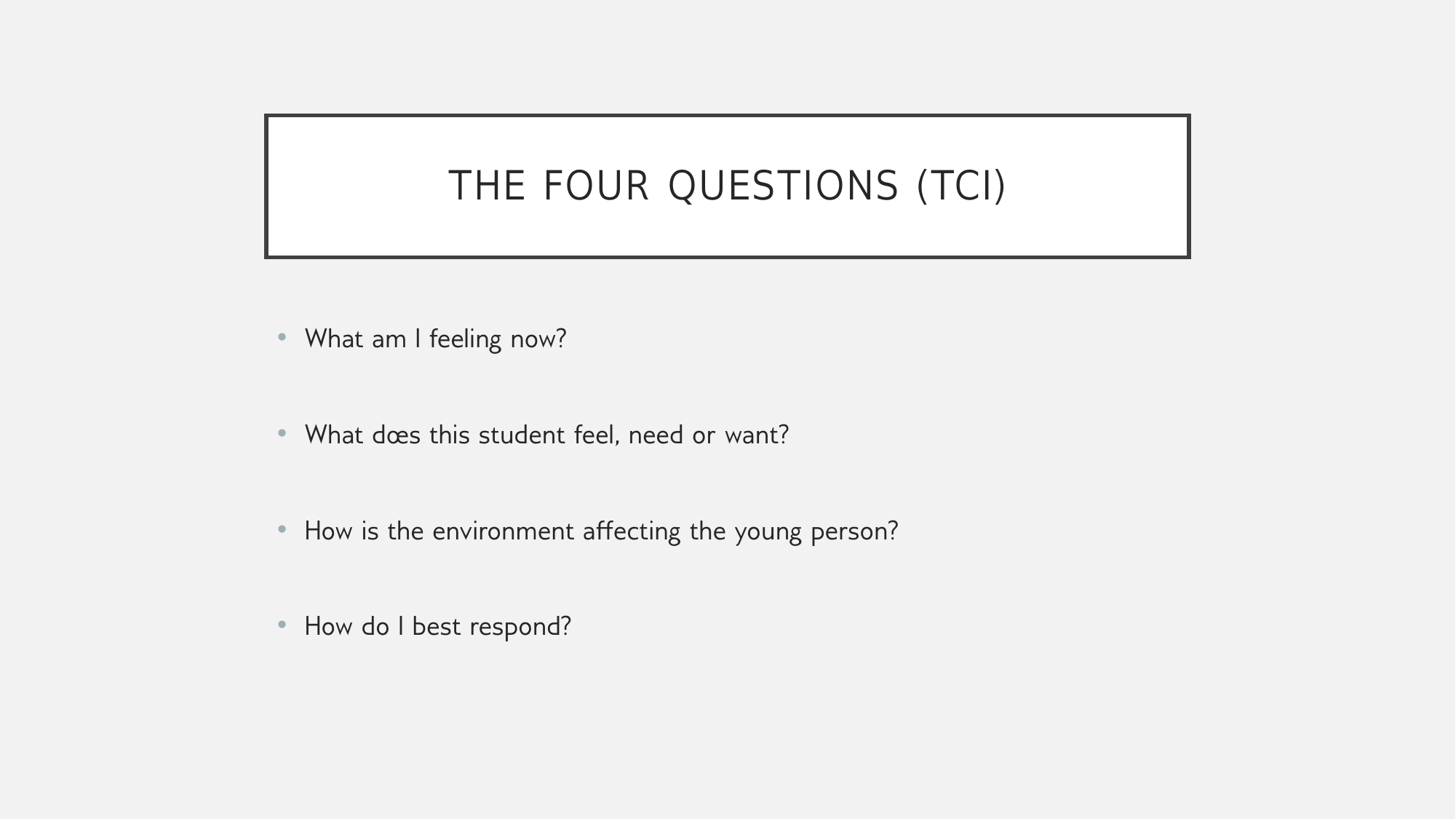

# The four questions (TCI)
What am I feeling now?

What does this student feel, need or want?

How is the environment affecting the young person?

How do I best respond?